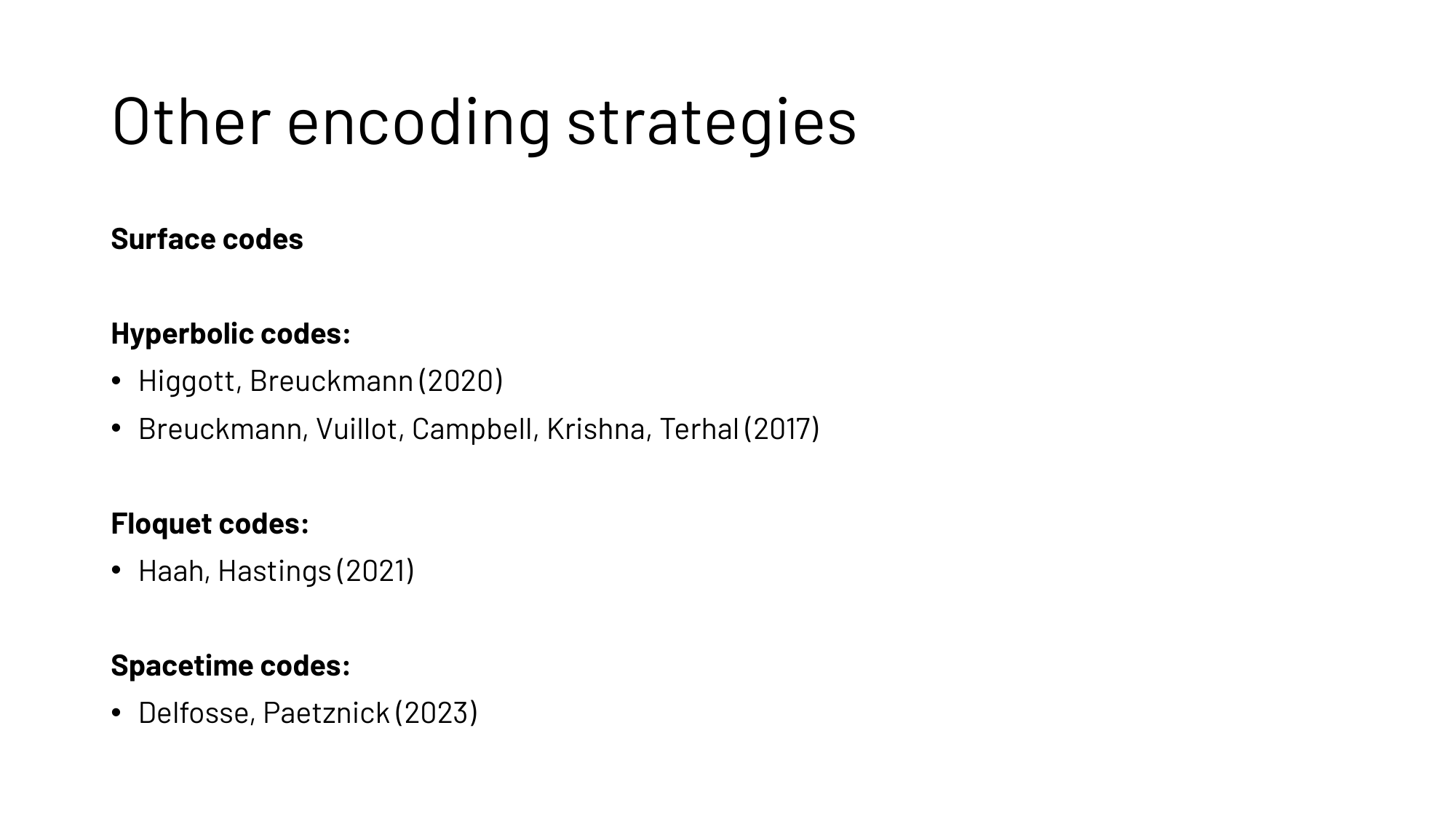

# Other encoding strategies
Surface codes

Hyperbolic codes:
Higgott, Breuckmann (2020)
Breuckmann, Vuillot, Campbell, Krishna, Terhal (2017)

Floquet codes:
Haah, Hastings (2021)

Spacetime codes:
Delfosse, Paetznick (2023)